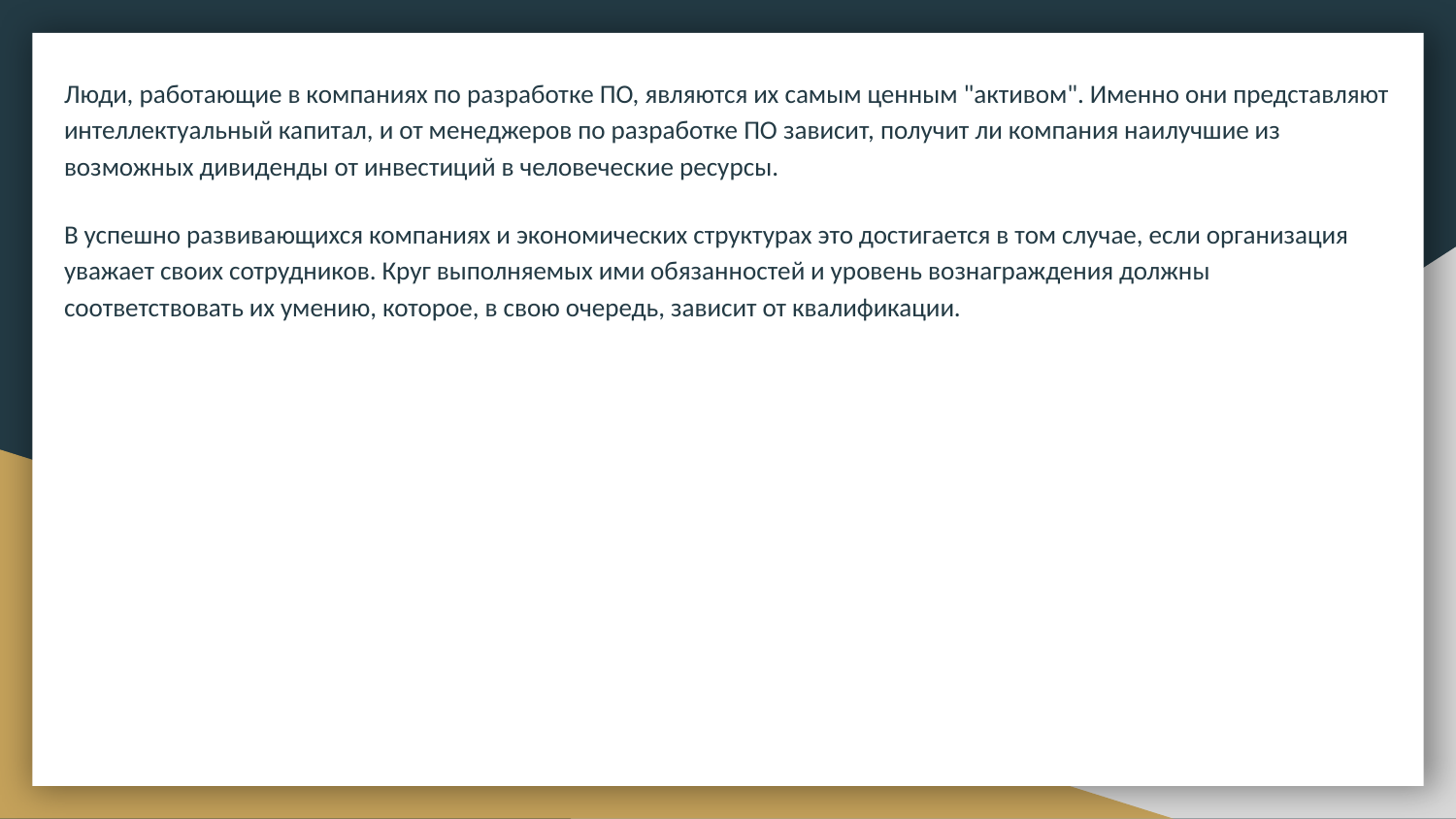

Люди, работающие в компаниях по разработке ПО, являются их самым ценным "активом". Именно они представляют интеллектуальный капитал, и от менеджеров по разработке ПО зависит, получит ли компания наилучшие из возможных дивиденды от инвестиций в человеческие ресурсы.
В успешно развивающихся компаниях и экономических структурах это достигается в том случае, если организация уважает своих сотрудников. Круг выполняемых ими обязанностей и уровень вознаграждения должны соответствовать их умению, которое, в свою очередь, зависит от квалификации.